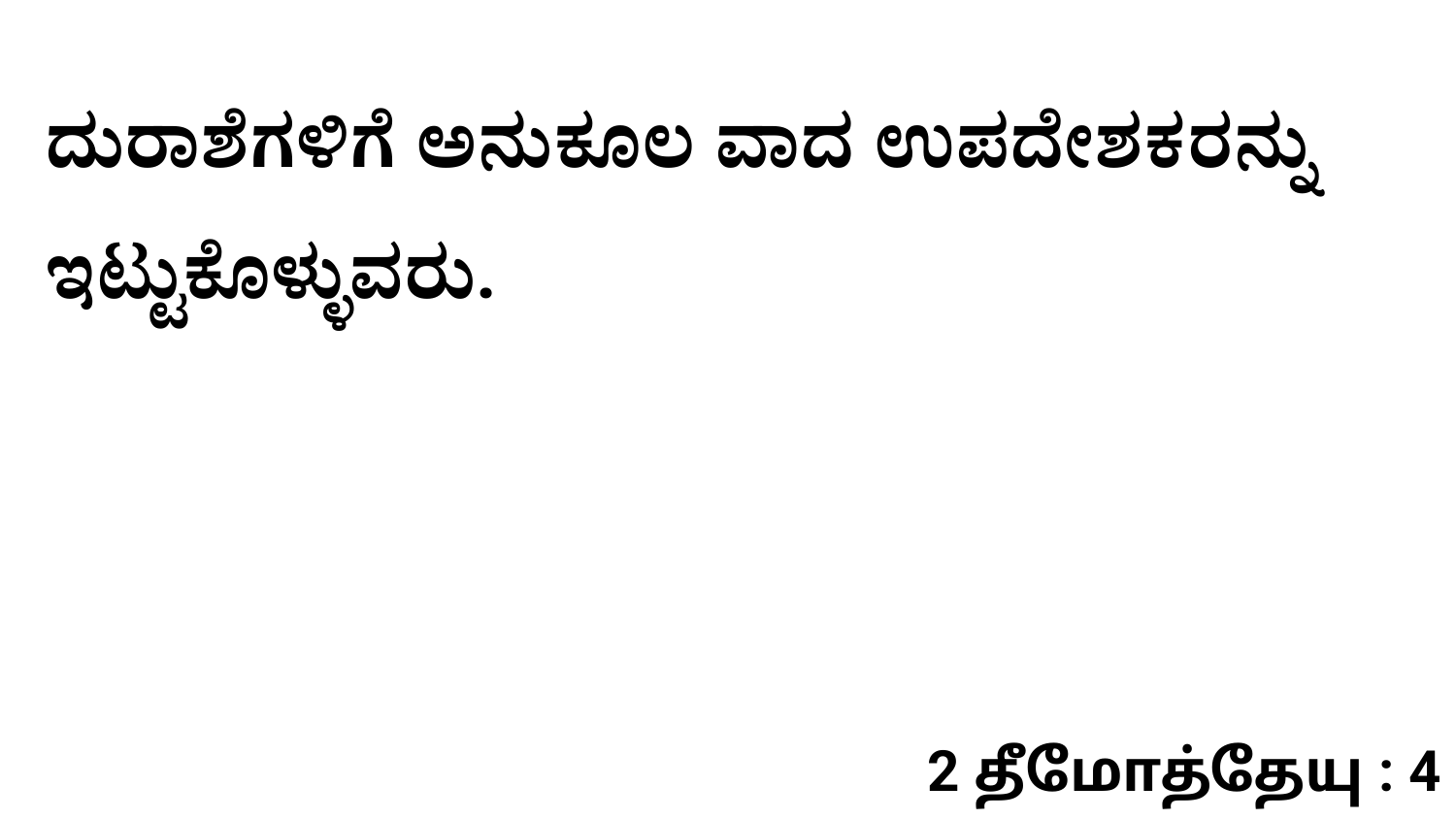

ದುರಾಶೆಗಳಿಗೆ ಅನುಕೂಲ ವಾದ ಉಪದೇಶಕರನ್ನು ಇಟ್ಟುಕೊಳ್ಳುವರು.
2 தீமோத்தேயு : 4